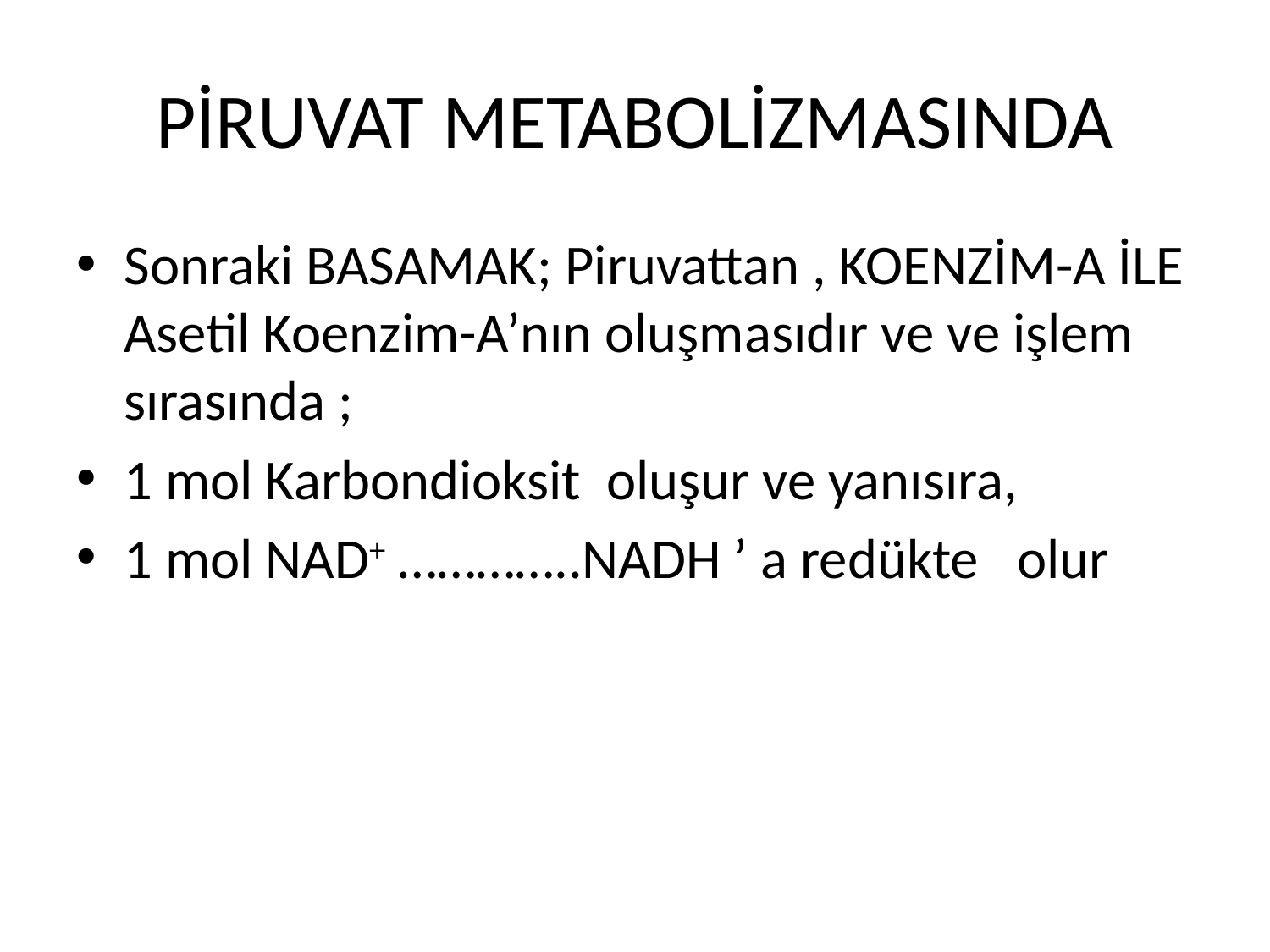

# PİRUVAT METABOLİZMASINDA
Sonraki BASAMAK; Piruvattan , KOENZİM-A İLE Asetil Koenzim-A’nın oluşmasıdır ve ve işlem sırasında ;
1 mol Karbondioksit  oluşur ve yanısıra,
1 mol NAD+ …………..NADH ’ a redükte   olur